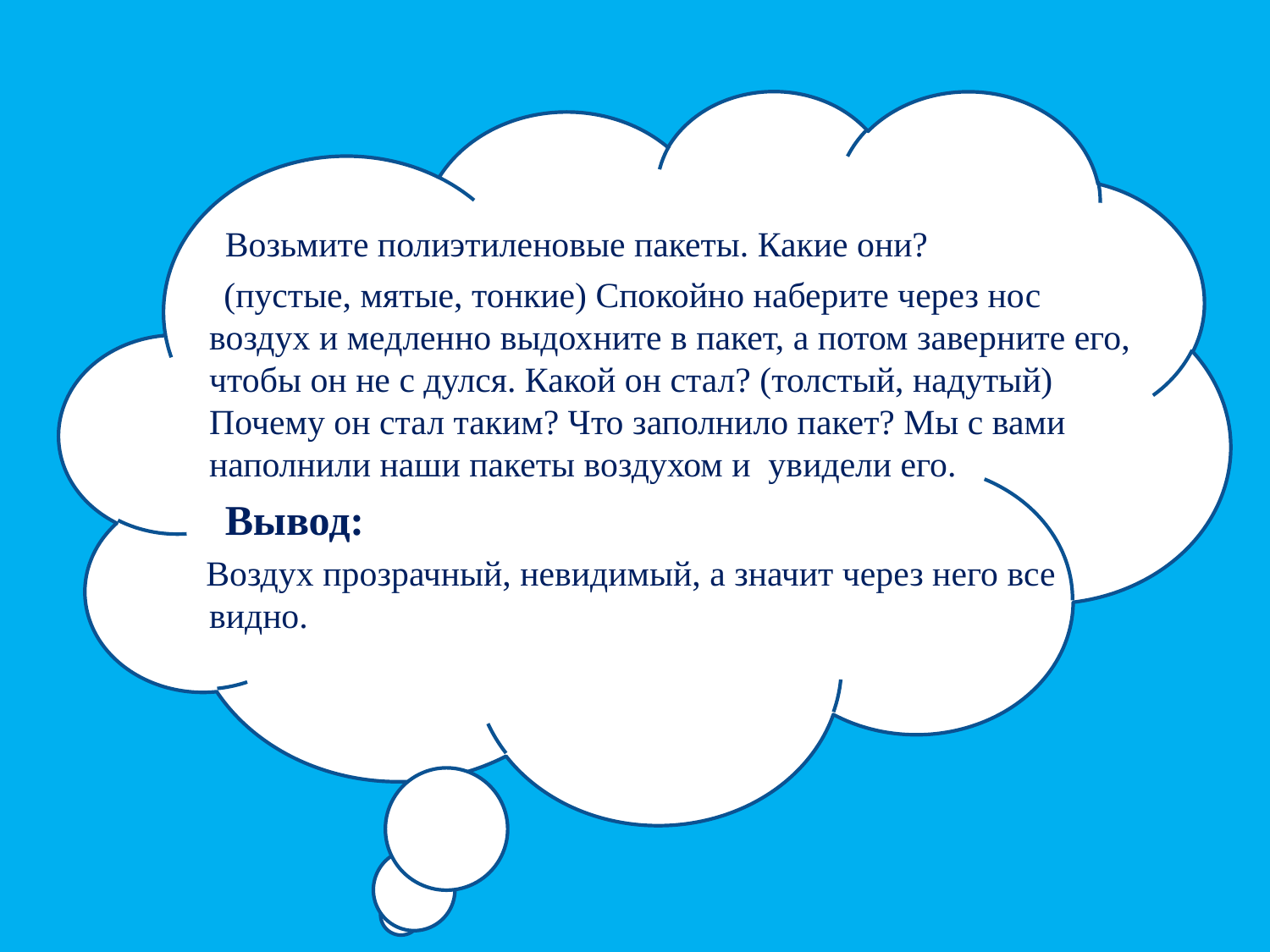

Возьмите полиэтиленовые пакеты. Какие они?
       (пустые, мятые, тонкие) Спокойно наберите через нос воздух и медленно выдохните в пакет, а потом заверните его, чтобы он не с дулся. Какой он стал? (толстый, надутый) Почему он стал таким? Что заполнило пакет? Мы с вами наполнили наши пакеты воздухом и  увидели его.
      Вывод:
     Воздух прозрачный, невидимый, а значит через него все видно.